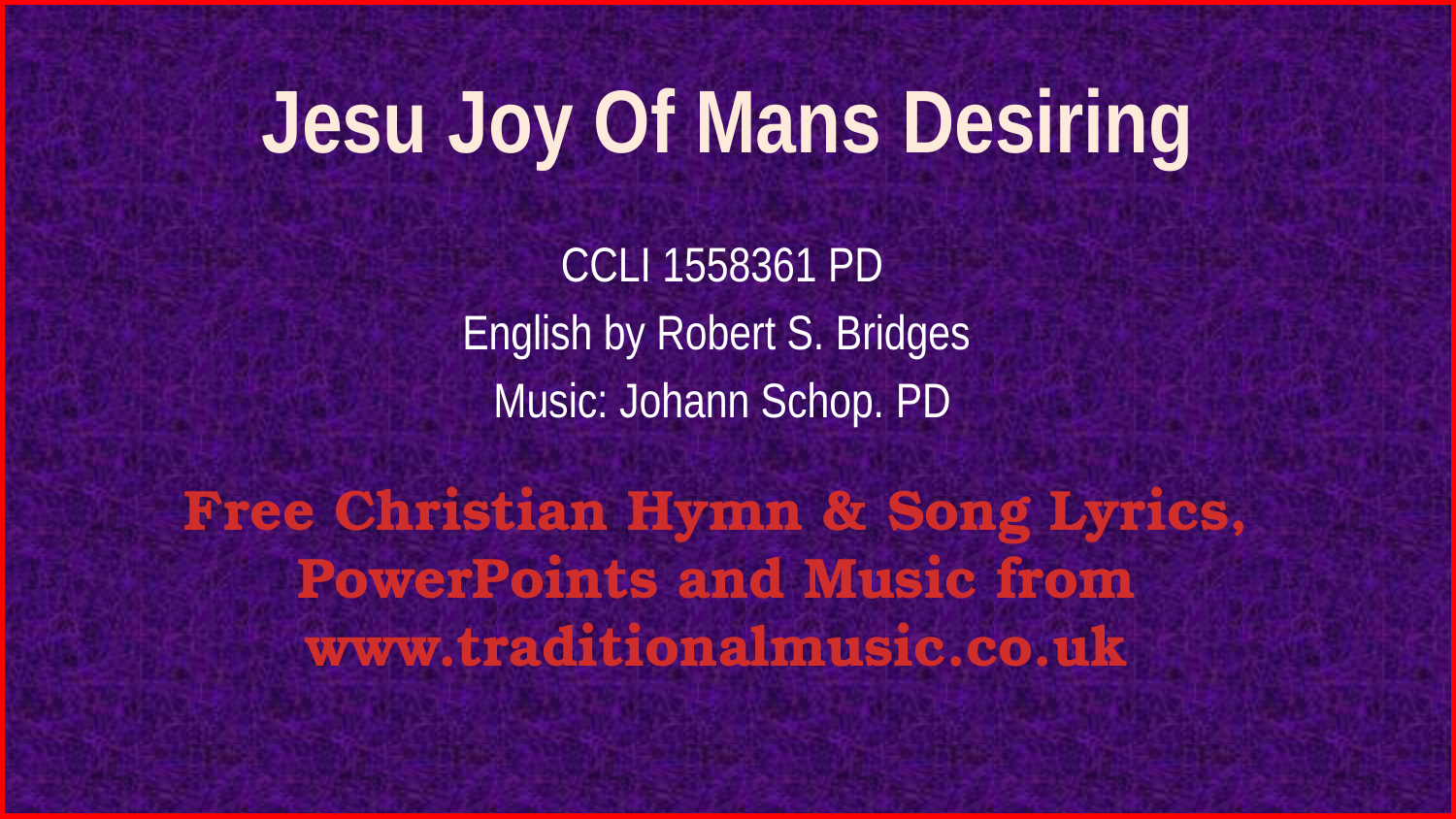

# Jesu Joy Of Mans Desiring
CCLI 1558361 PD
English by Robert S. Bridges
Music: Johann Schop. PD